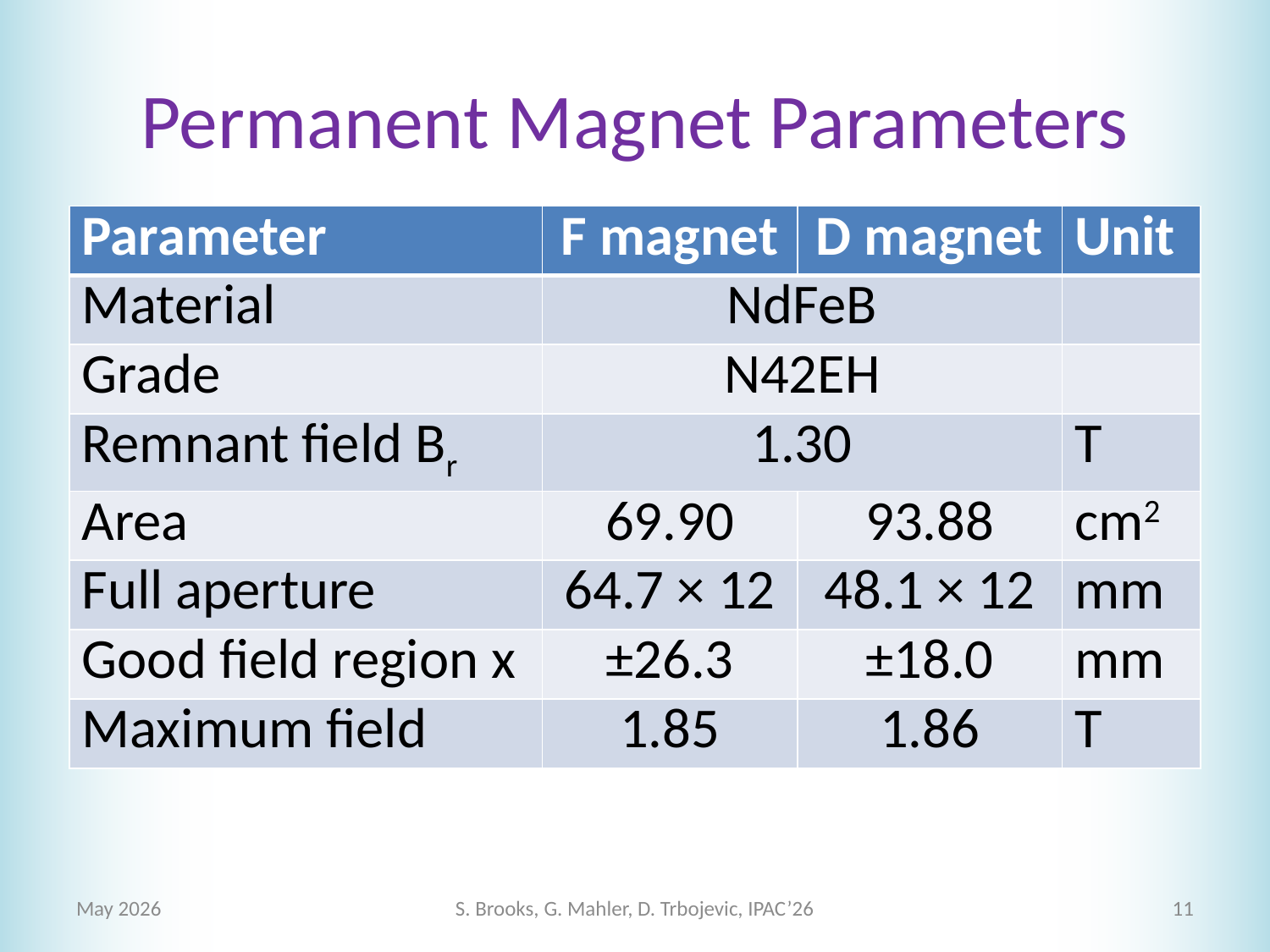

# Permanent Magnet Parameters
| Parameter | F magnet | D magnet | Unit |
| --- | --- | --- | --- |
| Material | NdFeB |  |  |
| Grade | N42EH |  |  |
| Remnant field Br | 1.30 |  | T |
| Area | 69.90 | 93.88 | cm2 |
| Full aperture | 64.7 × 12 | 48.1 × 12 | mm |
| Good field region x | ±26.3 | ±18.0 | mm |
| Maximum field | 1.85 | 1.86 | T |
May 2026
S. Brooks, G. Mahler, D. Trbojevic, IPAC’26
11